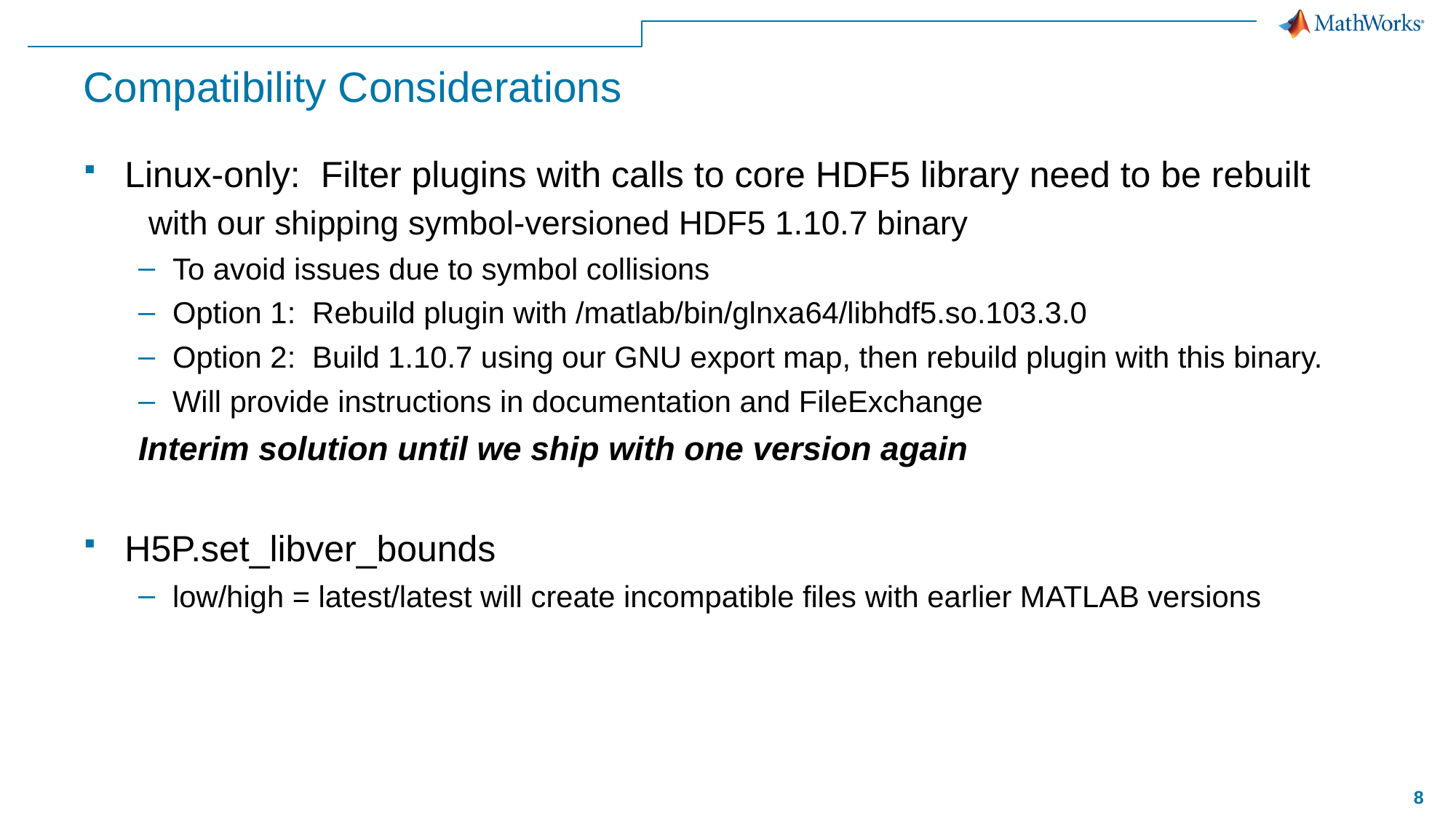

# Compatibility Considerations
Linux-only:  Filter plugins with calls to core HDF5 library need to be rebuilt
       with our shipping symbol-versioned HDF5 1.10.7 binary
To avoid issues due to symbol collisions
Option 1:  Rebuild plugin with /matlab/bin/glnxa64/libhdf5.so.103.3.0
Option 2:  Build 1.10.7 using our GNU export map, then rebuild plugin with this binary.
Will provide instructions in documentation and FileExchange
Interim solution until we ship with one version again

H5P.set_libver_bounds
low/high = latest/latest will create incompatible files with earlier MATLAB versions